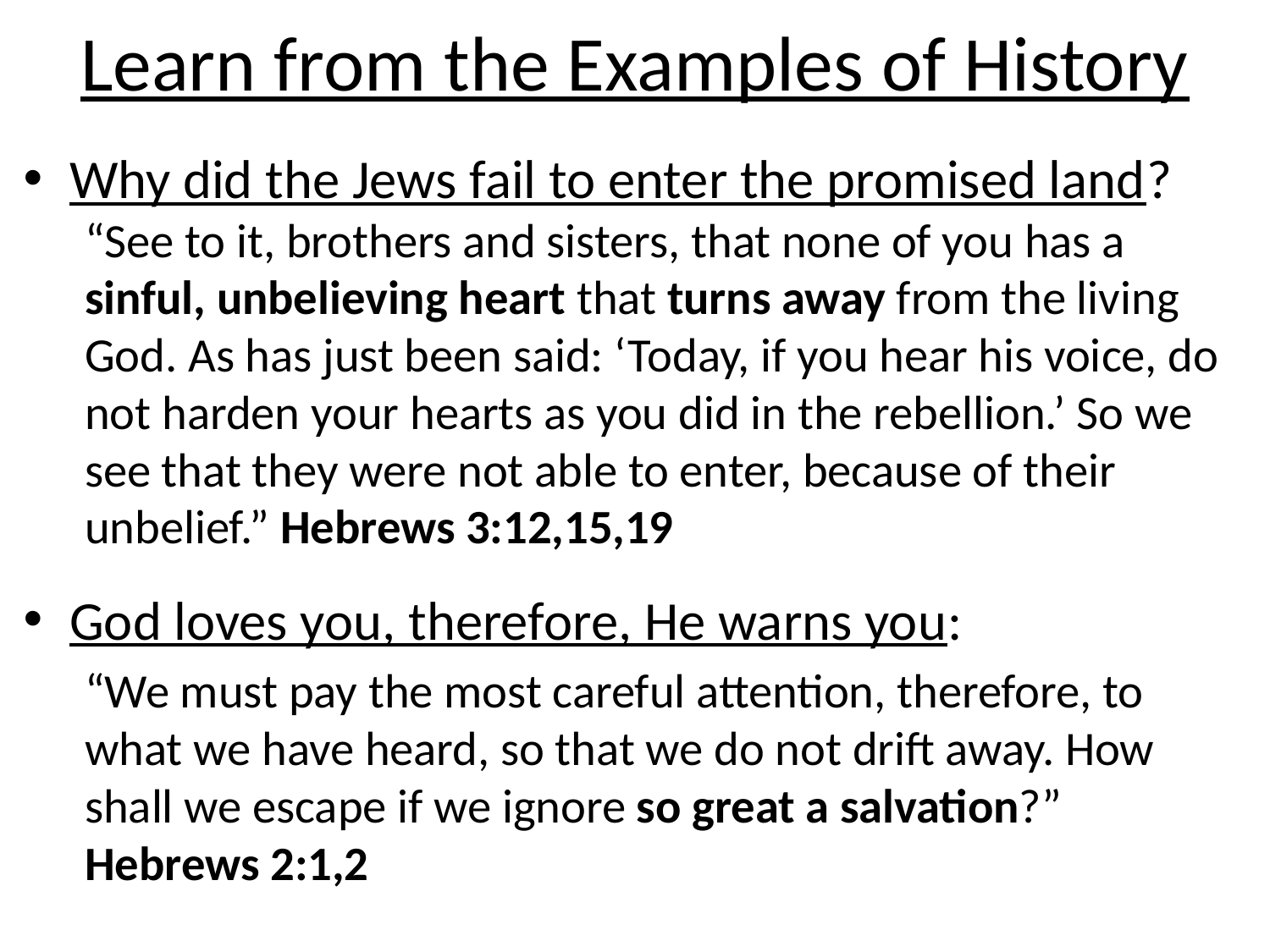

# Learn from the Examples of History
Why did the Jews fail to enter the promised land?
“See to it, brothers and sisters, that none of you has a sinful, unbelieving heart that turns away from the living God. As has just been said: ‘Today, if you hear his voice, do not harden your hearts as you did in the rebellion.’ So we see that they were not able to enter, because of their unbelief.” Hebrews 3:12,15,19
God loves you, therefore, He warns you:
“We must pay the most careful attention, therefore, to what we have heard, so that we do not drift away. How shall we escape if we ignore so great a salvation?”   Hebrews 2:1,2